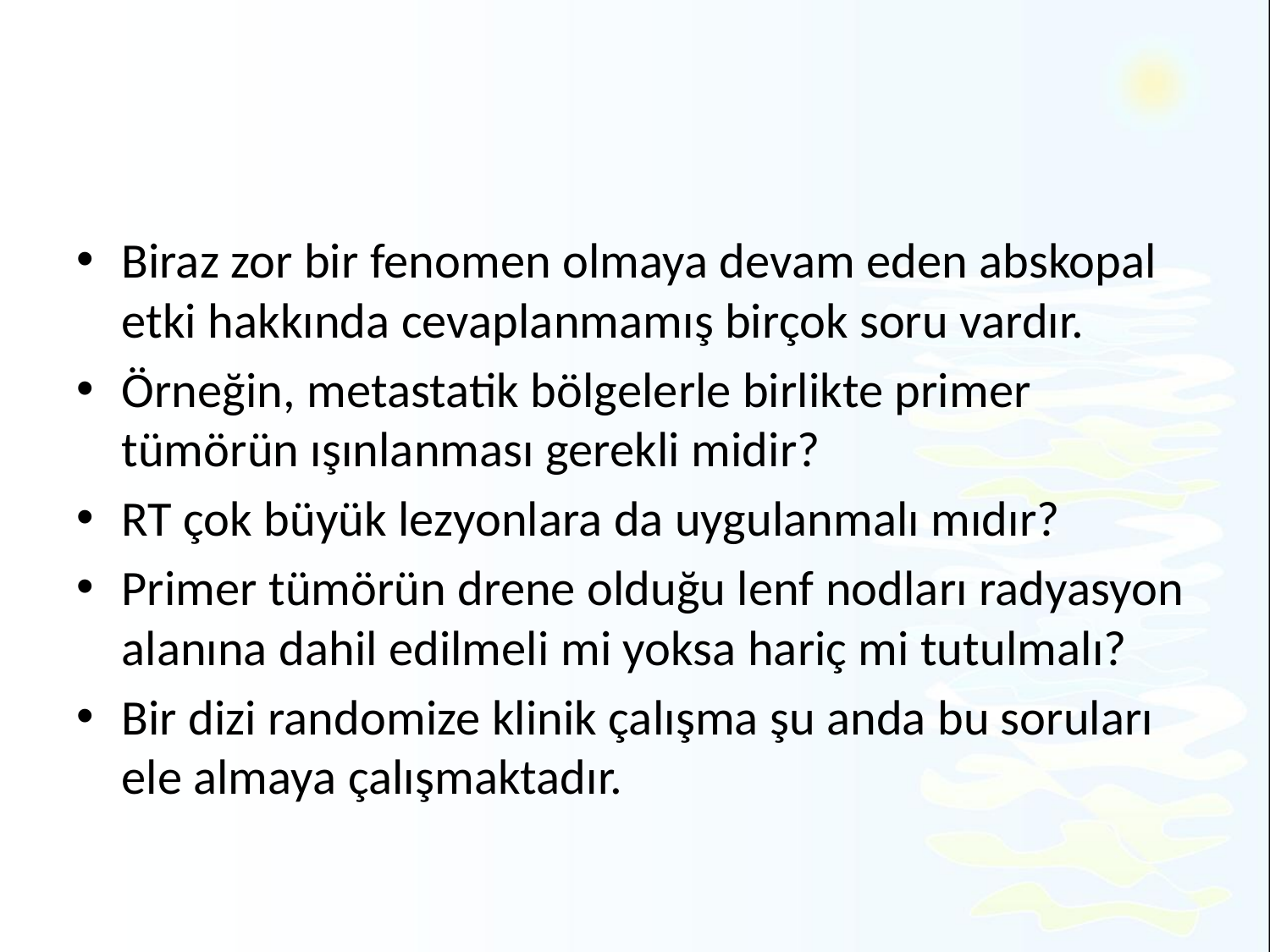

#
Biraz zor bir fenomen olmaya devam eden abskopal etki hakkında cevaplanmamış birçok soru vardır.
Örneğin, metastatik bölgelerle birlikte primer tümörün ışınlanması gerekli midir?
RT çok büyük lezyonlara da uygulanmalı mıdır?
Primer tümörün drene olduğu lenf nodları radyasyon alanına dahil edilmeli mi yoksa hariç mi tutulmalı?
Bir dizi randomize klinik çalışma şu anda bu soruları ele almaya çalışmaktadır.